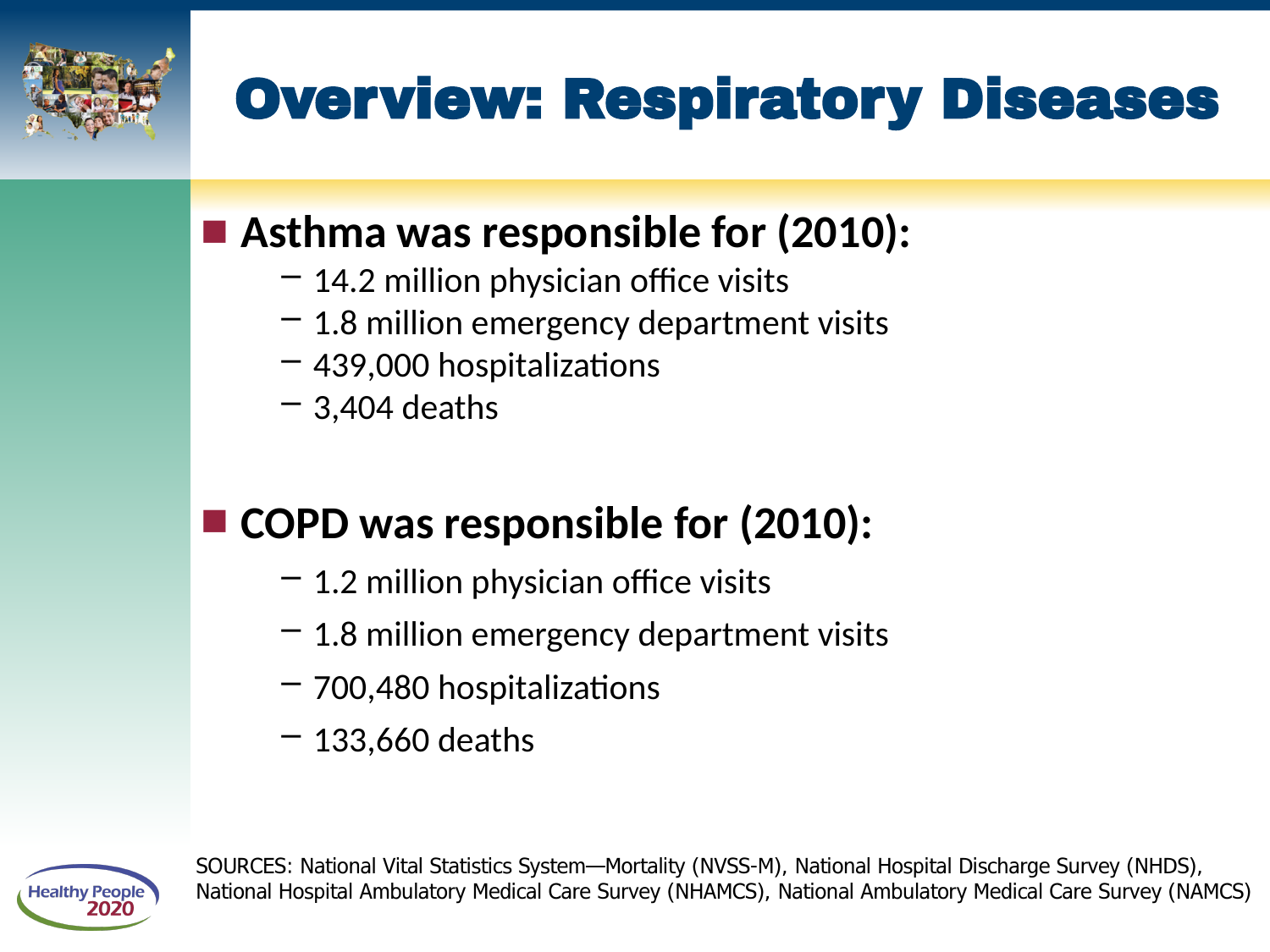

# Overview: Respiratory Diseases
Asthma was responsible for (2010):
14.2 million physician office visits
1.8 million emergency department visits
439,000 hospitalizations
3,404 deaths

COPD was responsible for (2010):
1.2 million physician office visits
1.8 million emergency department visits
700,480 hospitalizations
133,660 deaths

SOURCES: National Vital Statistics System—Mortality (NVSS-M), National Hospital Discharge Survey (NHDS), National Hospital Ambulatory Medical Care Survey (NHAMCS), National Ambulatory Medical Care Survey (NAMCS)